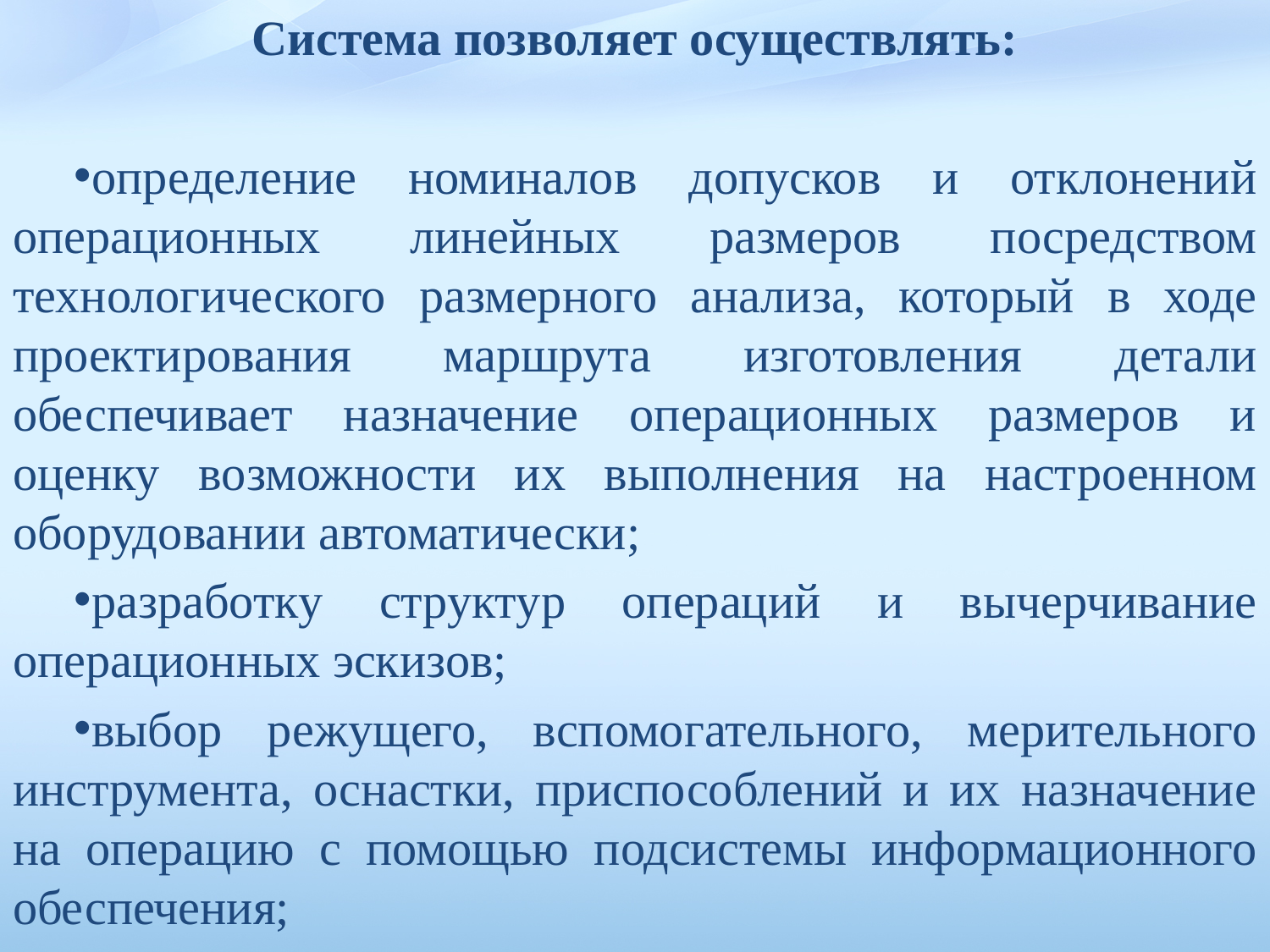

Система позволяет осуществлять:

определение номиналов допусков и отклонений операционных линейных размеров посредством технологического размерного анали­за, который в ходе проектирования маршрута изготовления детали обеспечивает назначение операционных размеров и оценку возмож­ности их выполнения на настроенном оборудовании автоматически;
разработку структур операций и вычерчивание операционных эскизов;
выбор режущего, вспомогательного, мерительного инструмента, оснастки, приспособлений и их назначение на операцию с помощью подсистемы информационного обеспечения;